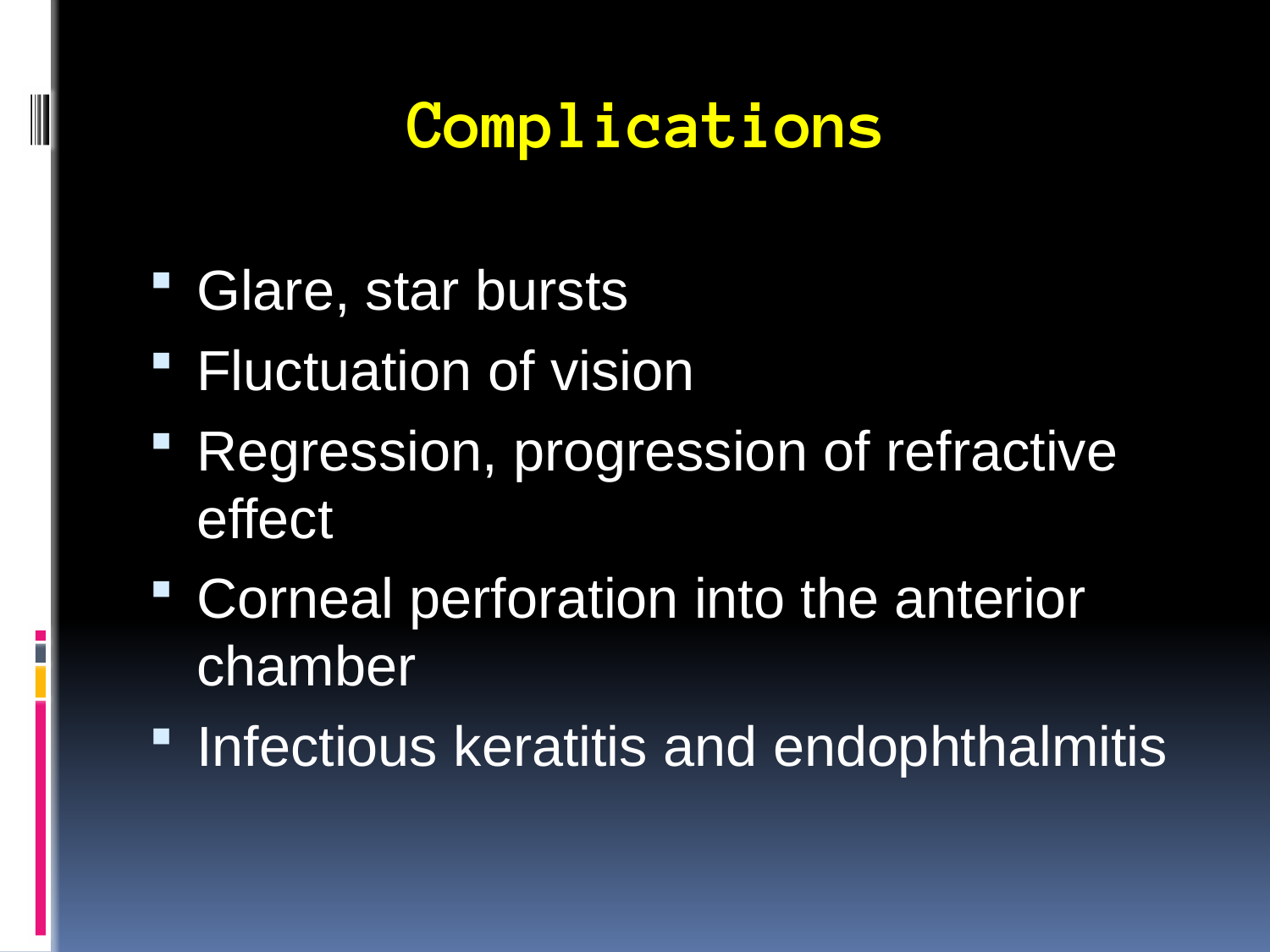

# Complications
Glare, star bursts
Fluctuation of vision
Regression, progression of refractive effect
Corneal perforation into the anterior chamber
Infectious keratitis and endophthalmitis